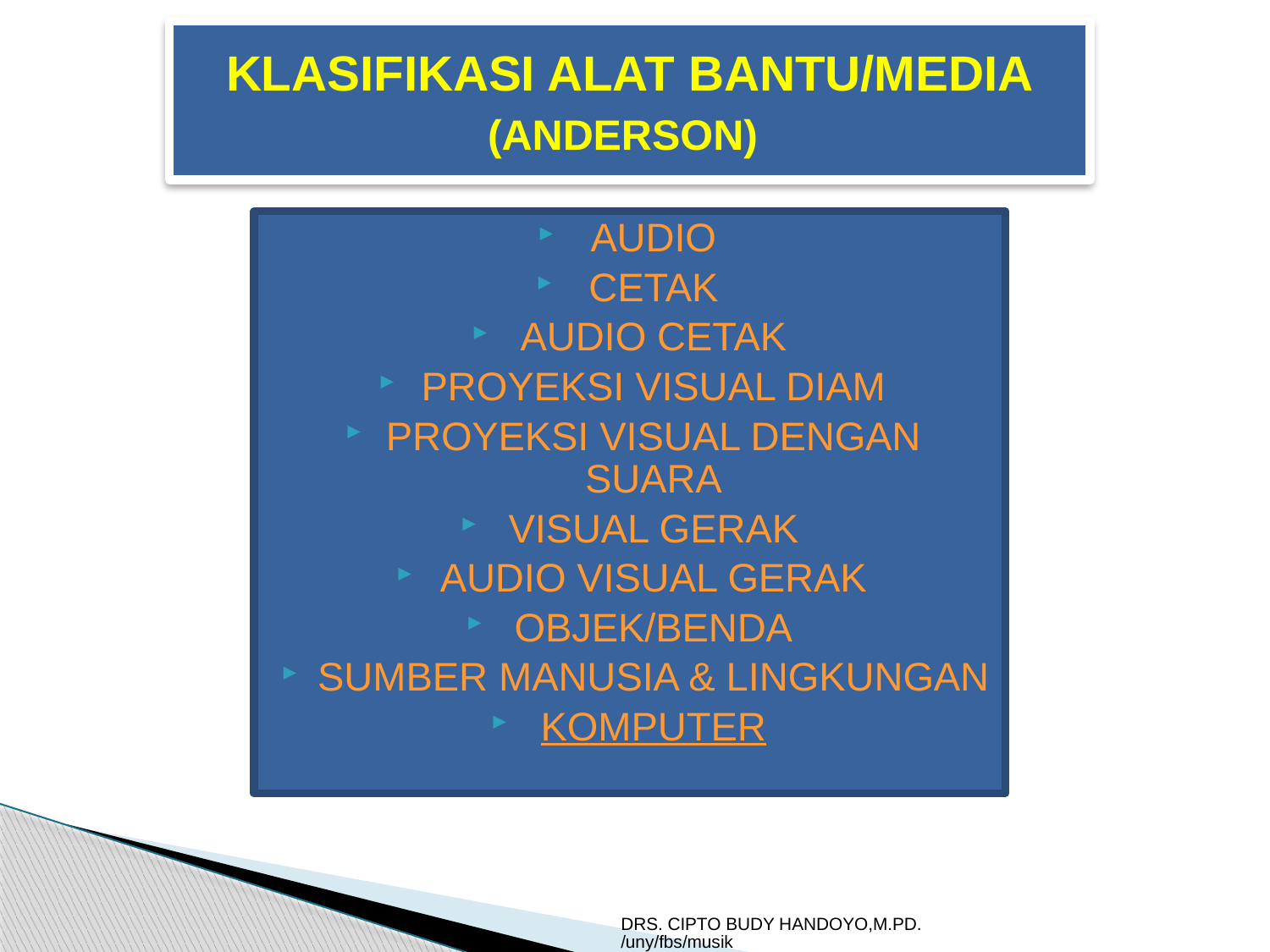

# KLASIFIKASI ALAT BANTU/MEDIA (ANDERSON)
AUDIO
CETAK
AUDIO CETAK
PROYEKSI VISUAL DIAM
PROYEKSI VISUAL DENGAN SUARA
VISUAL GERAK
AUDIO VISUAL GERAK
OBJEK/BENDA
SUMBER MANUSIA & LINGKUNGAN
KOMPUTER
DRS. CIPTO BUDY HANDOYO,M.PD./uny/fbs/musik